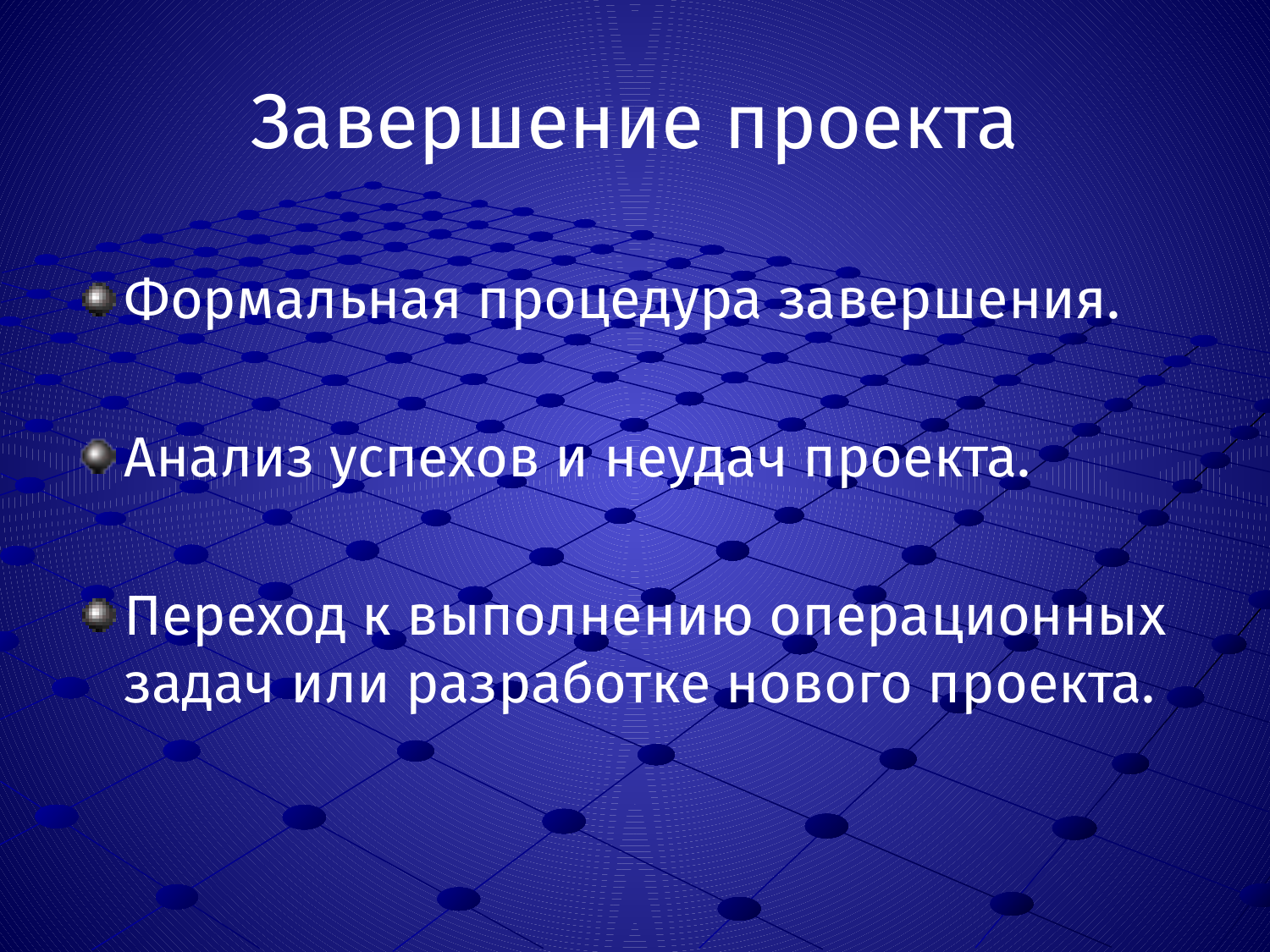

# Завершение проекта
Формальная процедура завершения.

Анализ успехов и неудач проекта.

Переход к выполнению операционных задач или разработке нового проекта.